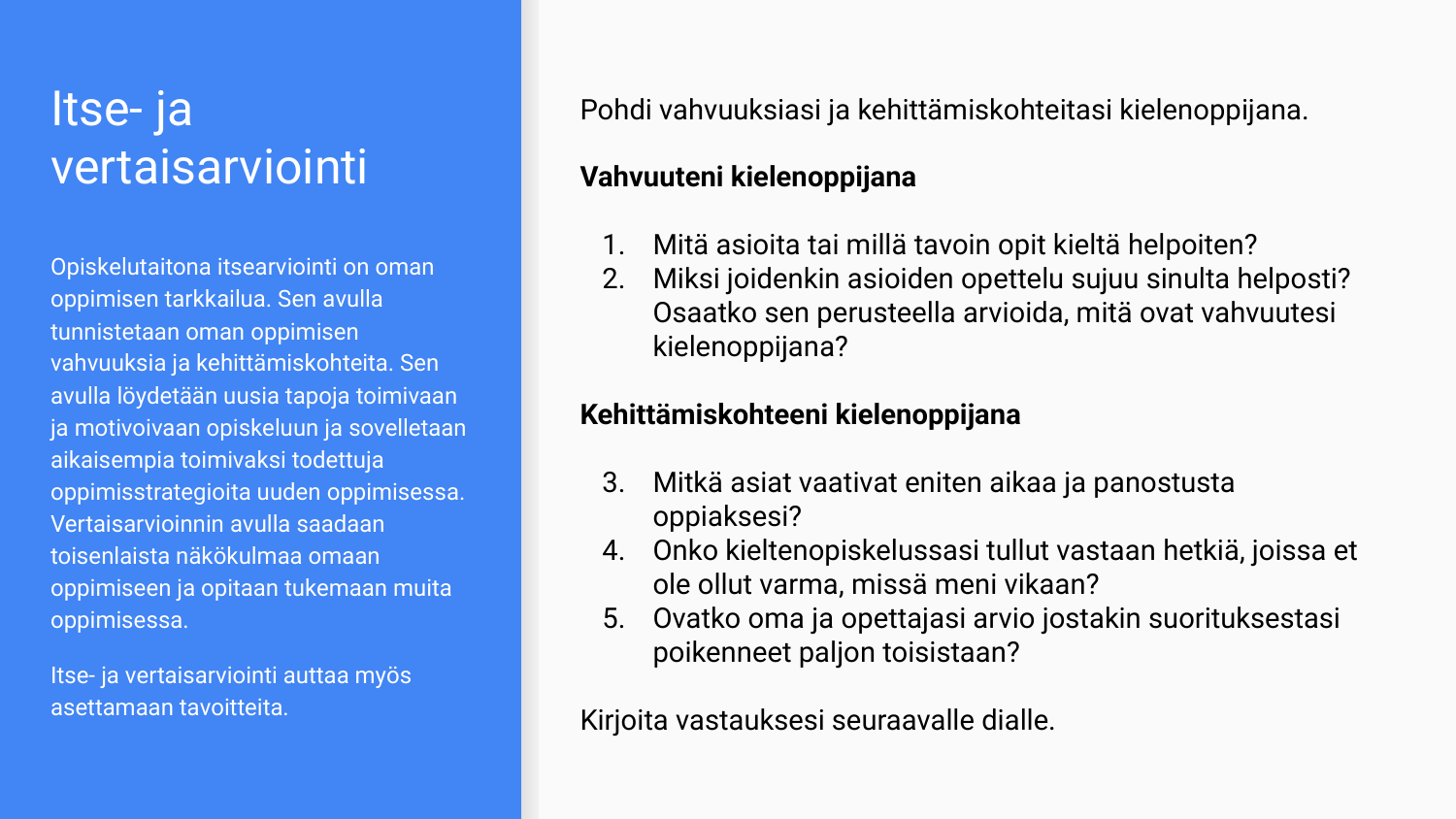

# Itse- ja vertaisarviointi
Pohdi vahvuuksiasi ja kehittämiskohteitasi kielenoppijana.

Vahvuuteni kielenoppijana

Mitä asioita tai millä tavoin opit kieltä helpoiten?
Miksi joidenkin asioiden opettelu sujuu sinulta helposti? Osaatko sen perusteella arvioida, mitä ovat vahvuutesi kielenoppijana?

Kehittämiskohteeni kielenoppijana

Mitkä asiat vaativat eniten aikaa ja panostusta oppiaksesi?
Onko kieltenopiskelussasi tullut vastaan hetkiä, joissa et ole ollut varma, missä meni vikaan?
Ovatko oma ja opettajasi arvio jostakin suorituksestasi poikenneet paljon toisistaan?

Kirjoita vastauksesi seuraavalle dialle.
Opiskelutaitona itsearviointi on oman oppimisen tarkkailua. Sen avulla tunnistetaan oman oppimisen vahvuuksia ja kehittämiskohteita. Sen avulla löydetään uusia tapoja toimivaan ja motivoivaan opiskeluun ja sovelletaan aikaisempia toimivaksi todettuja oppimisstrategioita uuden oppimisessa. Vertaisarvioinnin avulla saadaan toisenlaista näkökulmaa omaan oppimiseen ja opitaan tukemaan muita oppimisessa.
Itse- ja vertaisarviointi auttaa myös asettamaan tavoitteita.